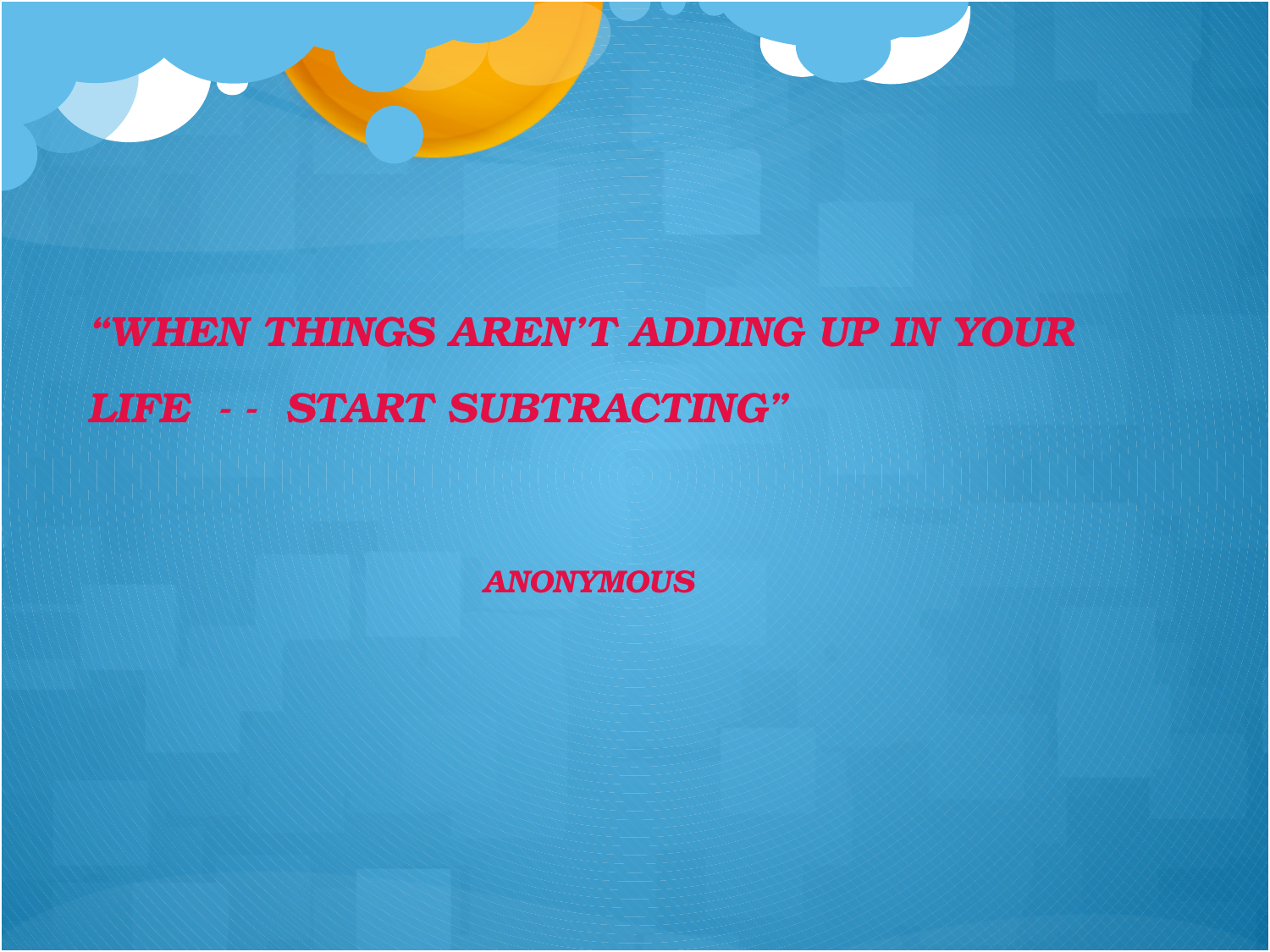

“WHEN THINGS AREN’T ADDING UP IN YOUR LIFE  - -  START SUBTRACTING”

ANONYMOUS